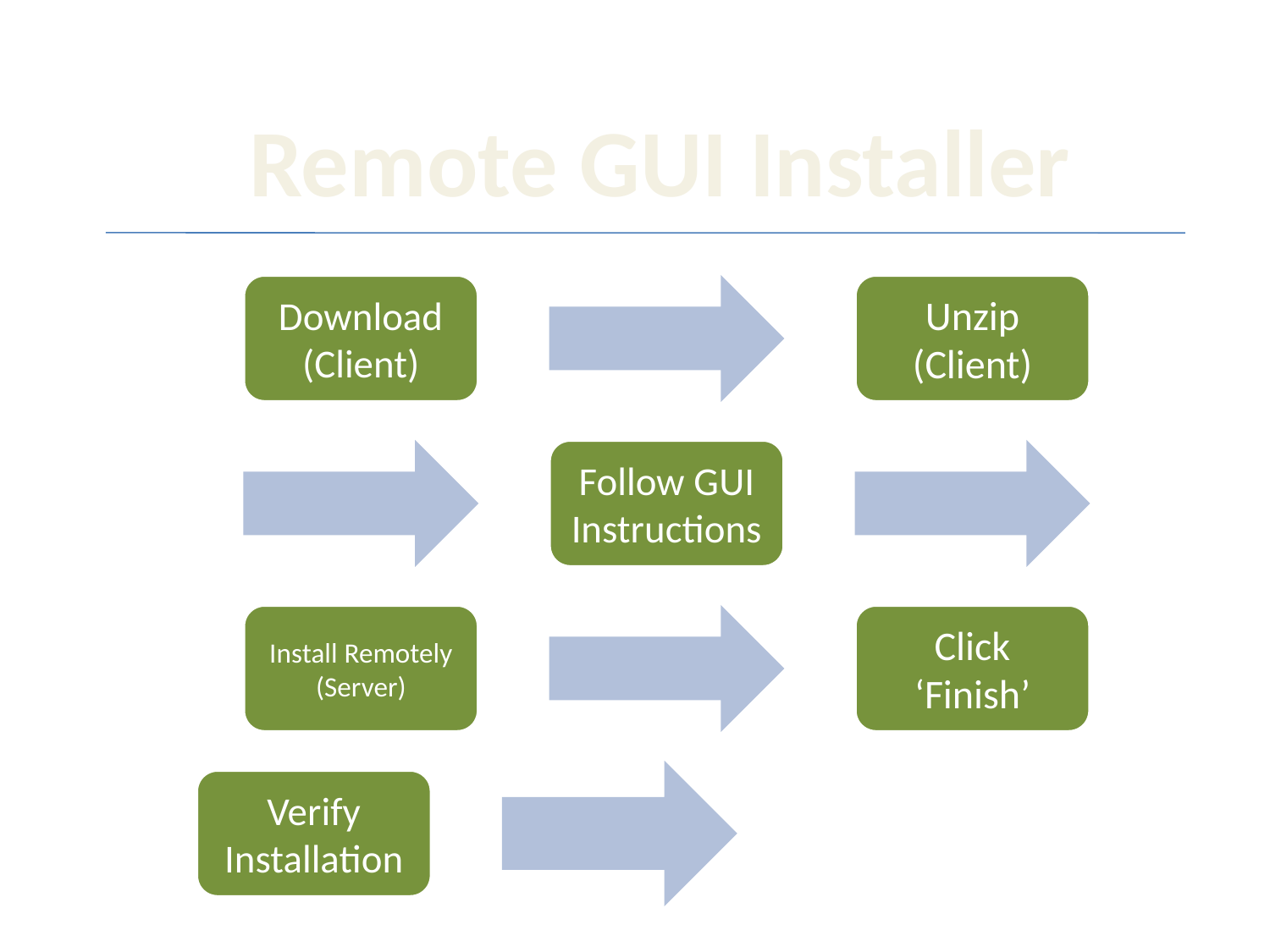

Remote GUI Installer
Download (Client)
Unzip (Client)
Follow GUI Instructions
Click ‘Finish’
Verify Installation
Install Remotely (Server)